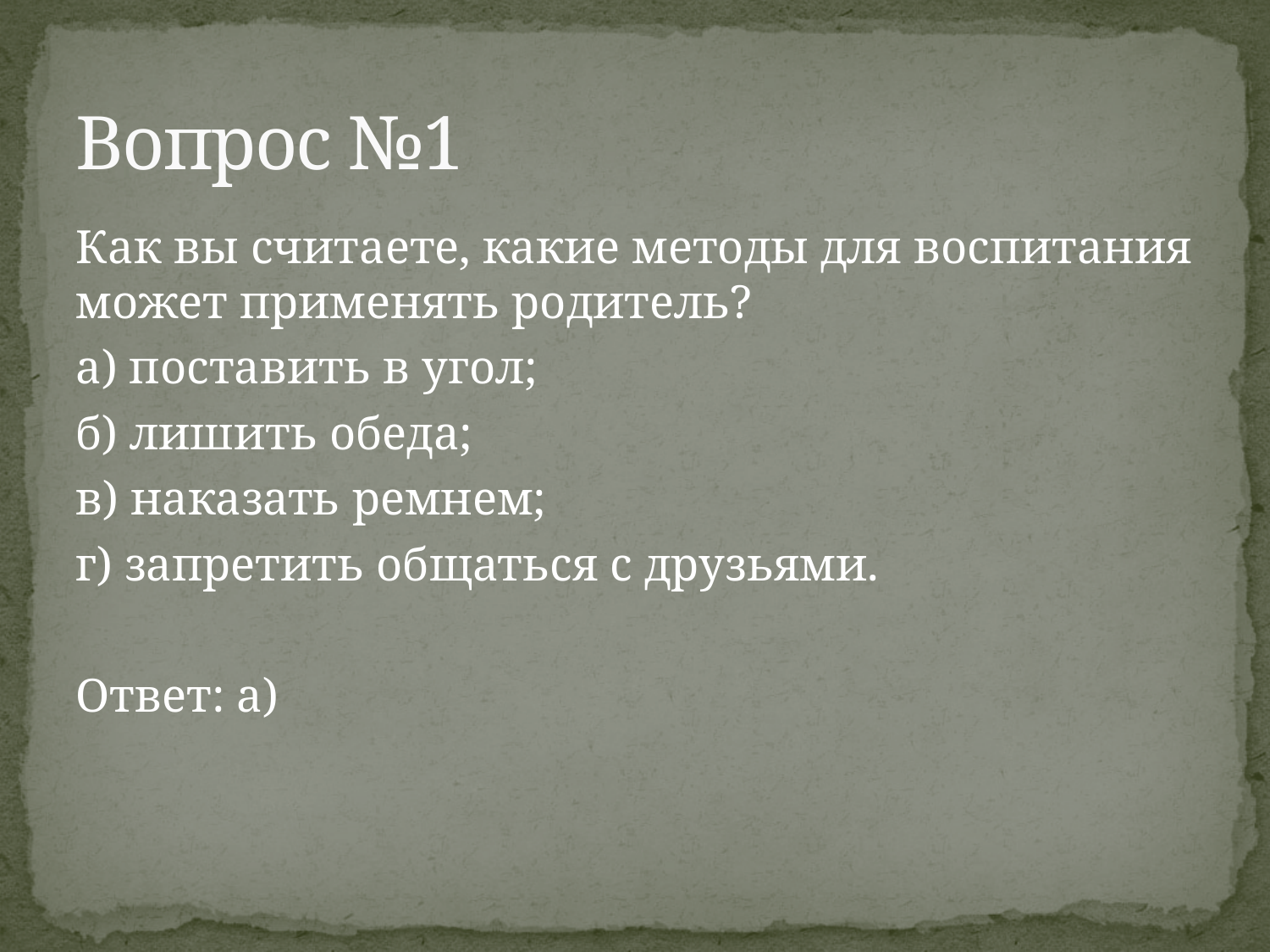

# Вопрос №1
Как вы считаете, какие методы для воспитания может применять родитель?
а) поставить в угол;
б) лишить обеда;
в) наказать ремнем;
г) запретить общаться с друзьями.

Ответ: а)